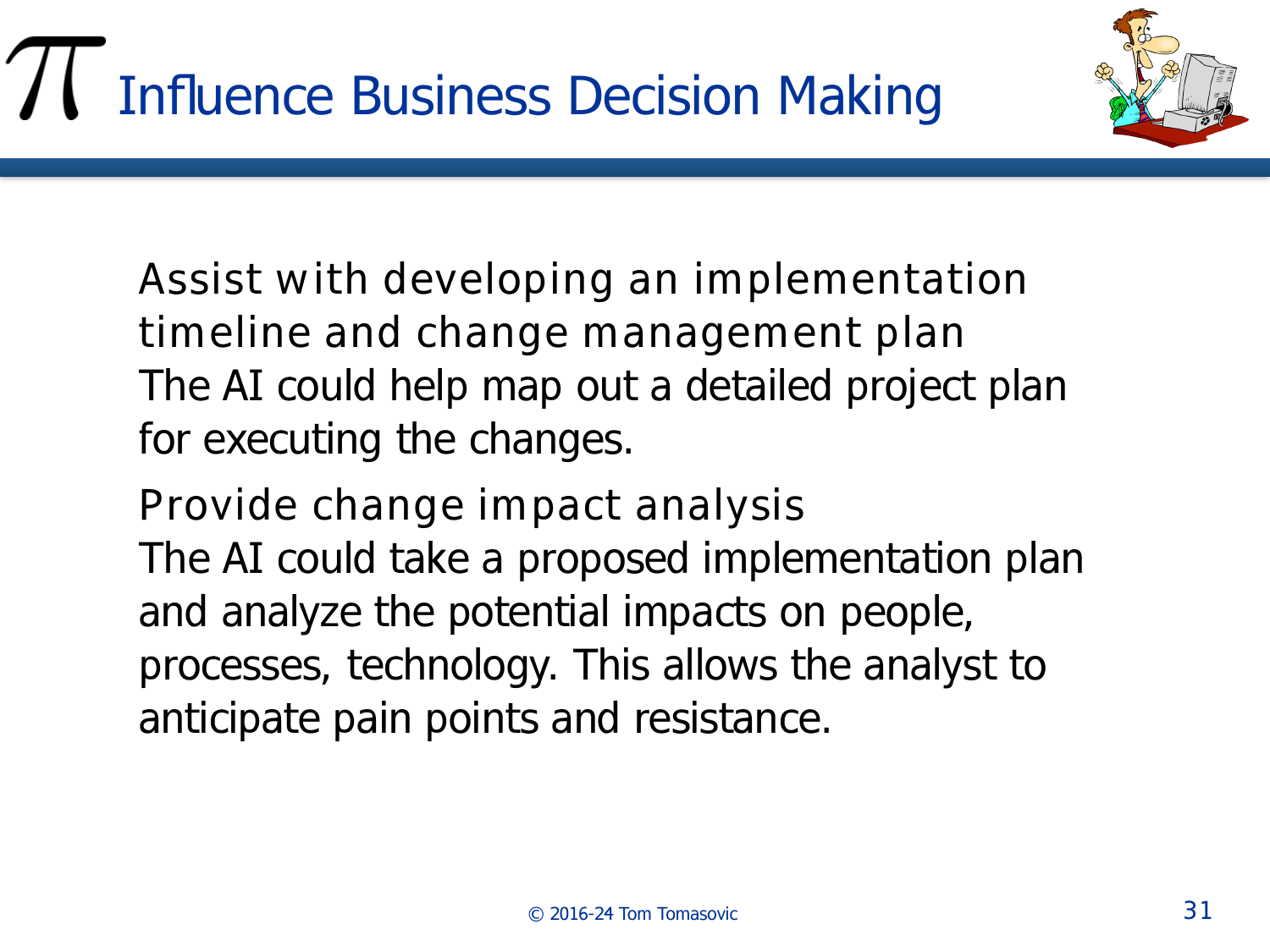

Influence Business Decision Making
Assist with developing an implementation timeline and change management plan
The AI could help map out a detailed project plan for executing the changes.
Provide change impact analysis
The AI could take a proposed implementation plan and analyze the potential impacts on people, processes, technology. This allows the analyst to anticipate pain points and resistance.
31